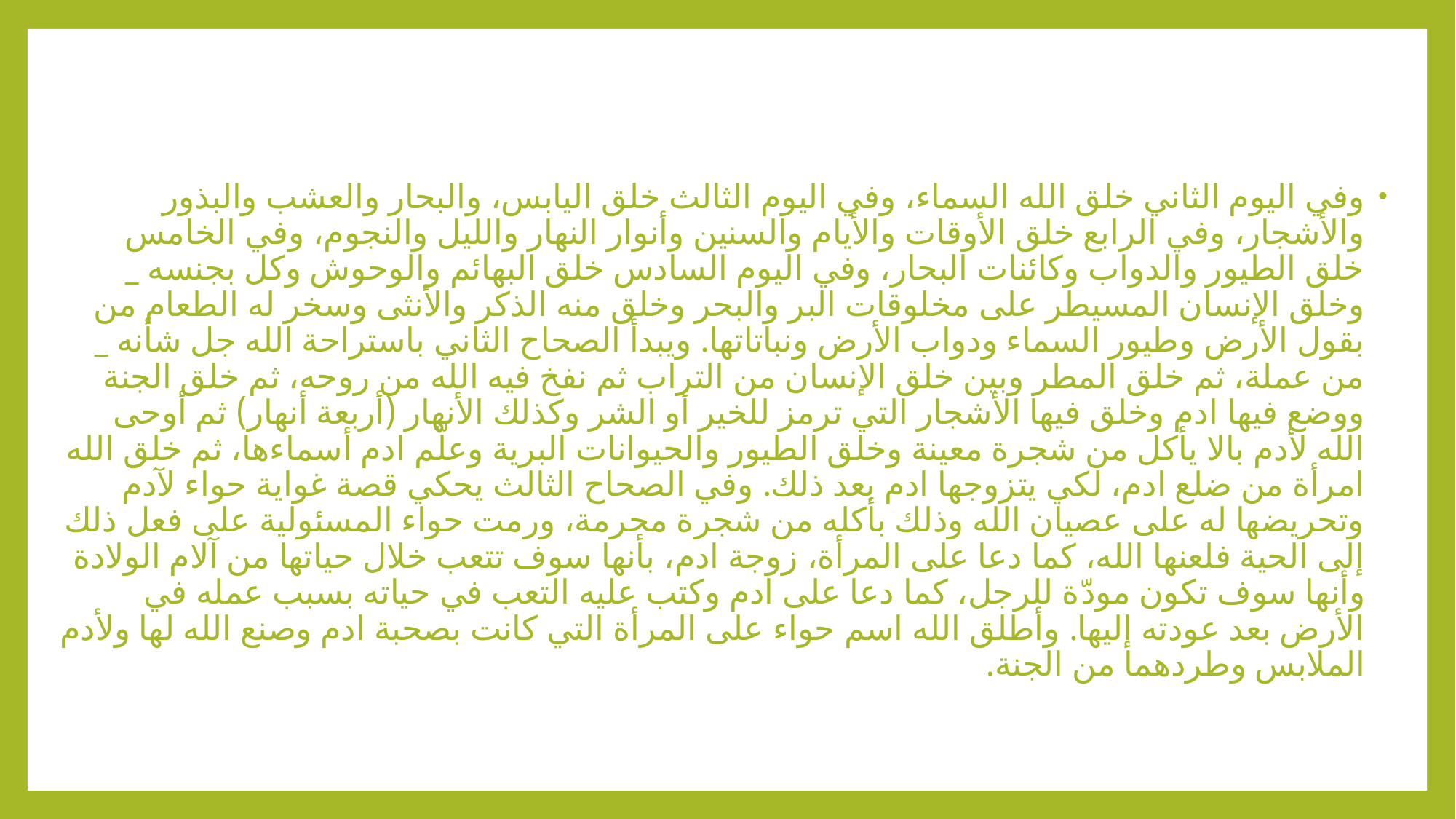

وفي اليوم الثاني خلق الله السماء، وفي اليوم الثالث خلق اليابس، والبحار والعشب والبذور والأشجار، وفي الرابع خلق الأوقات والأيام والسنين وأنوار النهار والليل والنجوم، وفي الخامس خلق الطيور والدواب وكائنات البحار، وفي اليوم السادس خلق البهائم والوحوش وكل بجنسه _ وخلق الإنسان المسيطر على مخلوقات البر والبحر وخلق منه الذكر والأنثى وسخر له الطعام من بقول الأرض وطيور السماء ودواب الأرض ونباتاتها. ويبدأ الصحاح الثاني باستراحة الله جل شأنه _ من عملة، ثم خلق المطر وبين خلق الإنسان من التراب ثم نفخ فيه الله من روحه، ثم خلق الجنة ووضع فيها ادم وخلق فيها الأشجار التي ترمز للخير أو الشر وكذلك الأنهار (أربعة أنهار) ثم أوحى الله لأدم بالا يأكل من شجرة معينة وخلق الطيور والحيوانات البرية وعلّم ادم أسماءها، ثم خلق الله امرأة من ضلع ادم، لكي يتزوجها ادم بعد ذلك. وفي الصحاح الثالث يحكي قصة غواية حواء لآدم وتحريضها له على عصيان الله وذلك بأكله من شجرة محرمة، ورمت حواء المسئولية على فعل ذلك إلى الحية فلعنها الله، كما دعا على المرأة، زوجة ادم، بأنها سوف تتعب خلال حياتها من آلام الولادة وأنها سوف تكون مودّة للرجل، كما دعا على ادم وكتب عليه التعب في حياته بسبب عمله في الأرض بعد عودته إليها. وأطلق الله اسم حواء على المرأة التي كانت بصحبة ادم وصنع الله لها ولأدم الملابس وطردهما من الجنة.